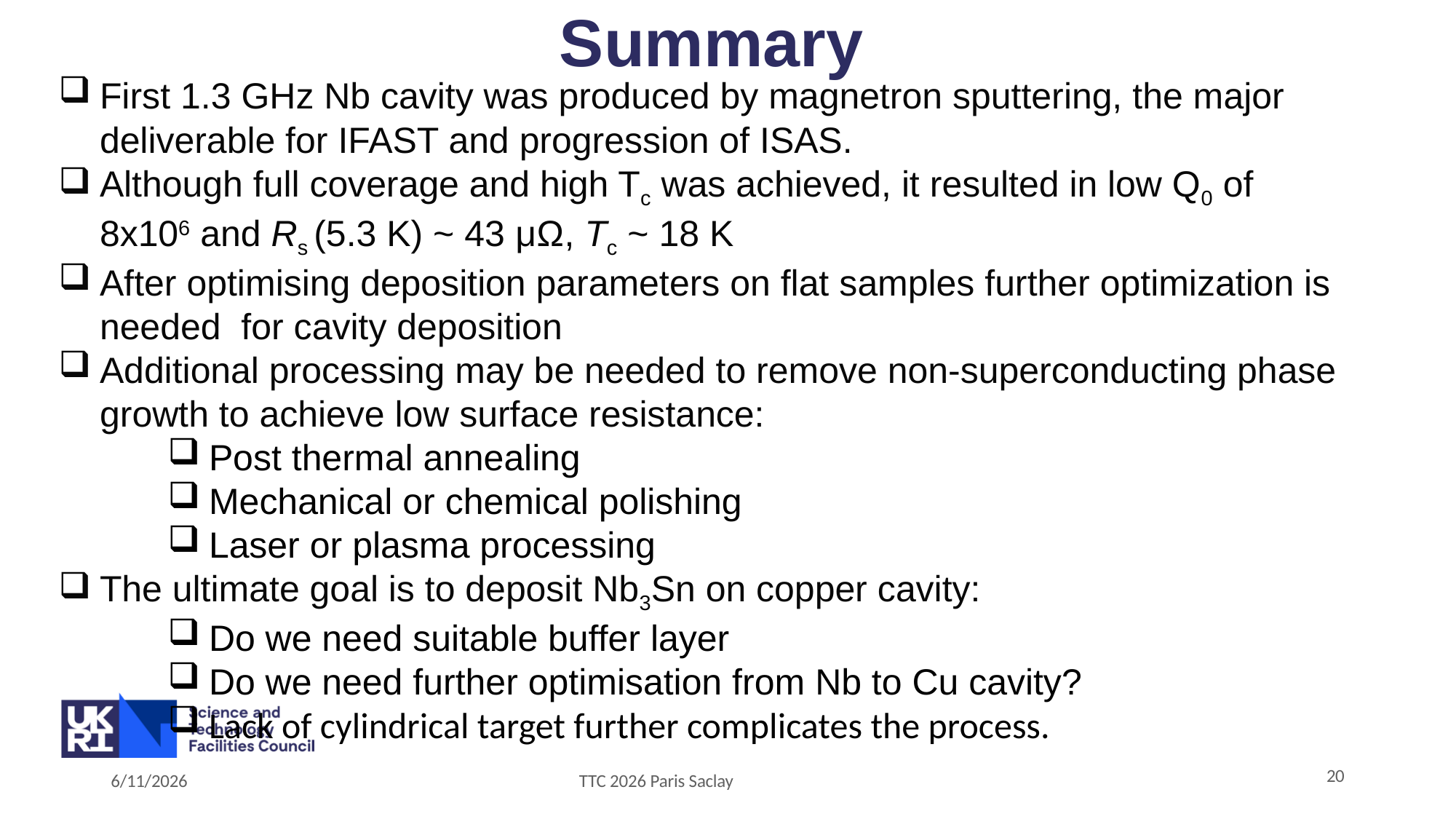

# Summary
First 1.3 GHz Nb cavity was produced by magnetron sputtering, the major deliverable for IFAST and progression of ISAS.
Although full coverage and high Tc was achieved, it resulted in low Q0 of 8x106 and Rs (5.3 K) ~ 43 μΩ, Tc ~ 18 K
After optimising deposition parameters on flat samples further optimization is needed  for cavity deposition
Additional processing may be needed to remove non-superconducting phase growth to achieve low surface resistance:
Post thermal annealing
Mechanical or chemical polishing
Laser or plasma processing
The ultimate goal is to deposit Nb3Sn on copper cavity:
Do we need suitable buffer layer
Do we need further optimisation from Nb to Cu cavity?
Lack of cylindrical target further complicates the process.

20
6/11/2026
TTC 2026 Paris Saclay